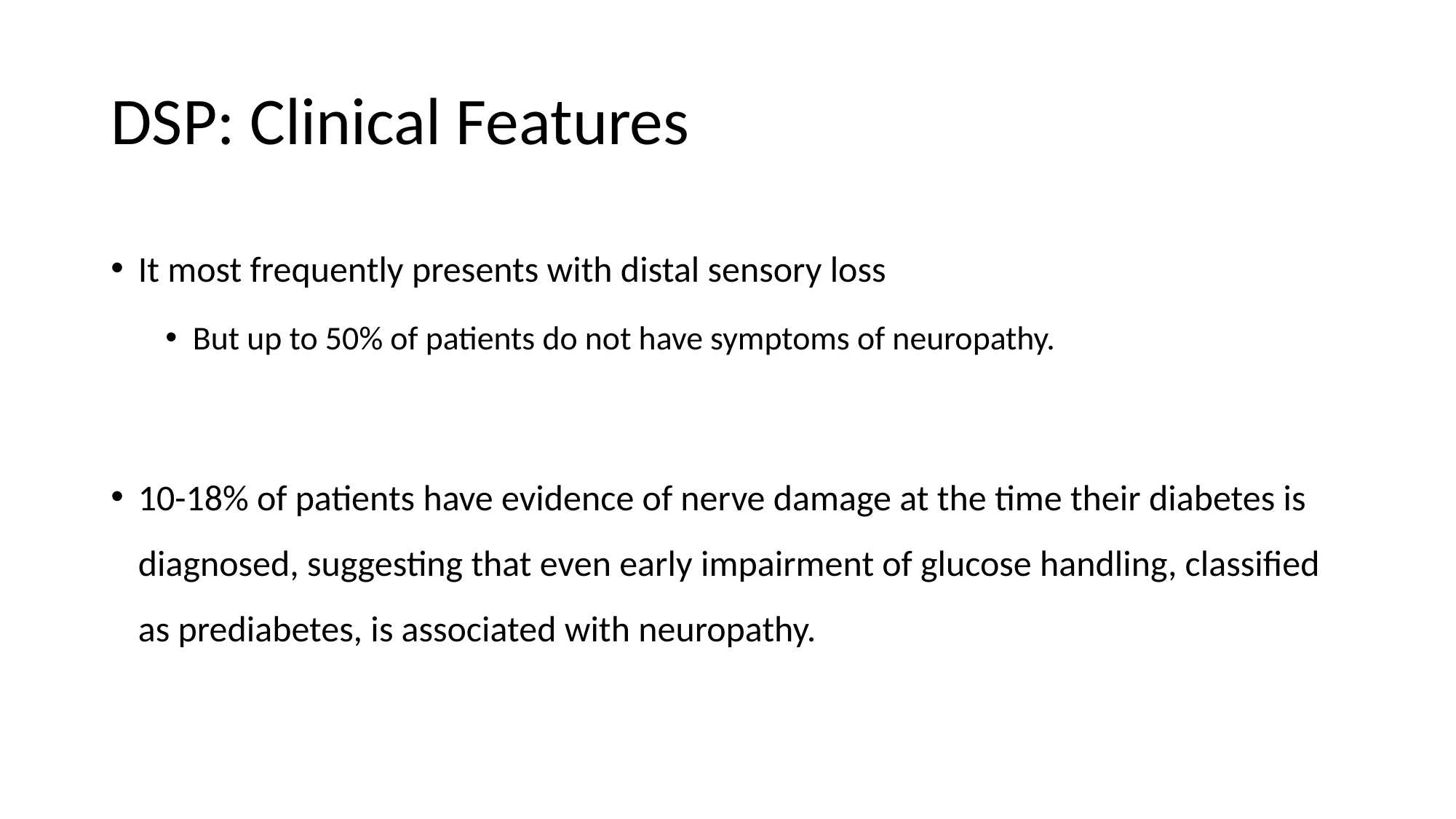

# DSP: Clinical Features
It most frequently presents with distal sensory loss
But up to 50% of patients do not have symptoms of neuropathy.

10-18% of patients have evidence of nerve damage at the time their diabetes is diagnosed, suggesting that even early impairment of glucose handling, classified as prediabetes, is associated with neuropathy.